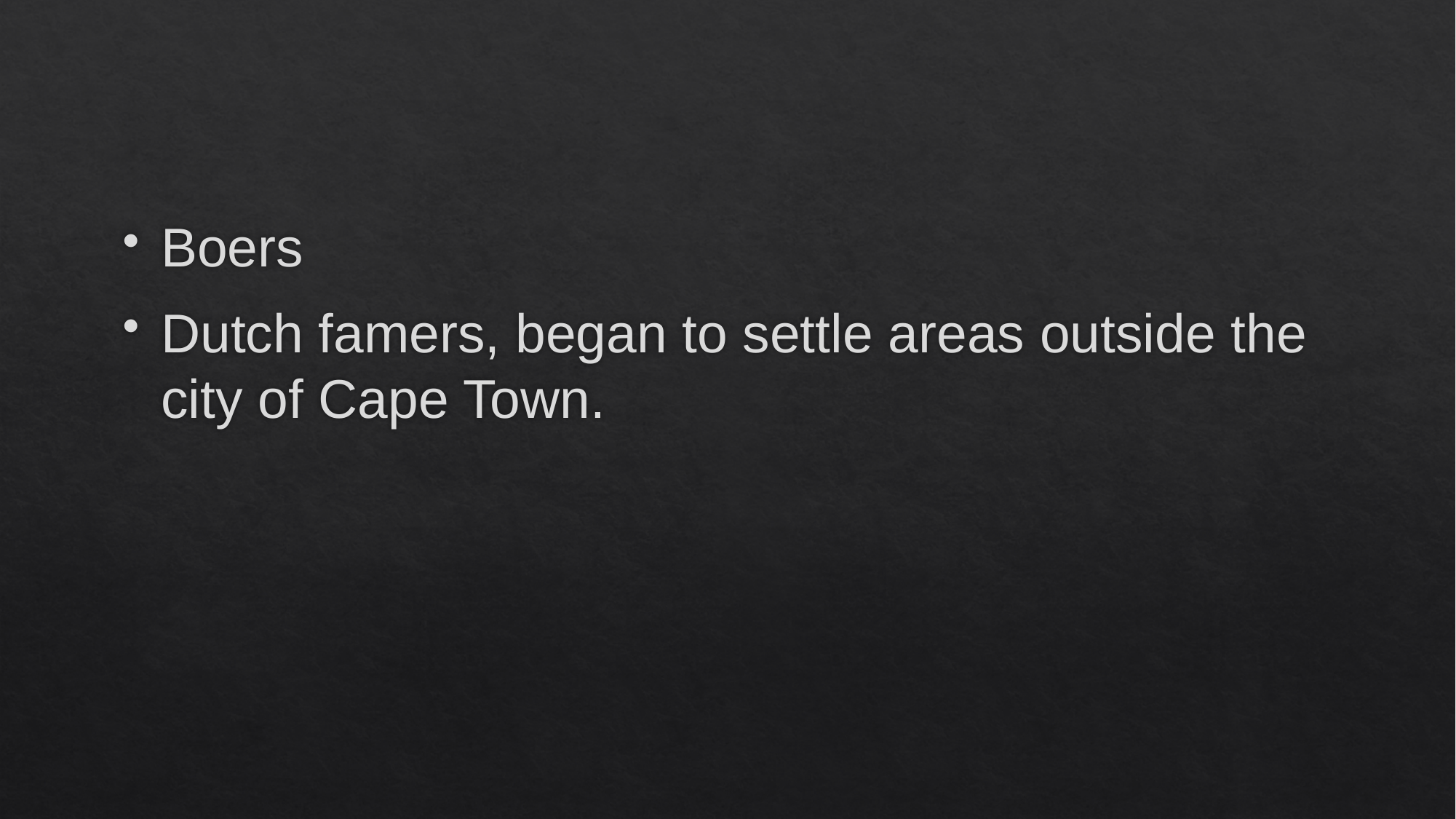

#
Boers
Dutch famers, began to settle areas outside the city of Cape Town.